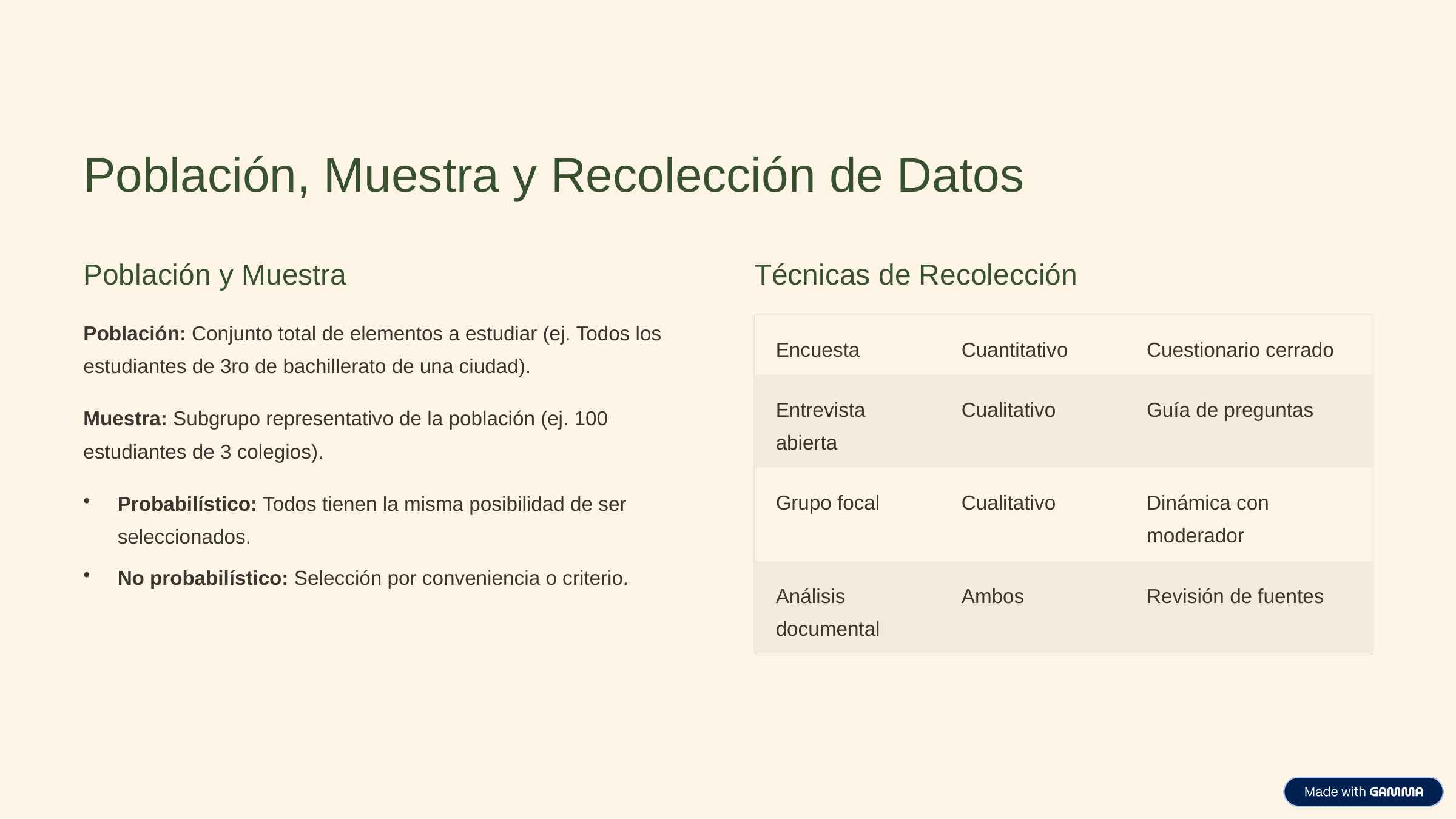

Población, Muestra y Recolección de Datos
Población y Muestra
Técnicas de Recolección
Población: Conjunto total de elementos a estudiar (ej. Todos los estudiantes de 3ro de bachillerato de una ciudad).

Encuesta
Cuantitativo
Cuestionario cerrado

Entrevista abierta
Cualitativo
Guía de preguntas
Muestra: Subgrupo representativo de la población (ej. 100 estudiantes de 3 colegios).

Grupo focal
Cualitativo
Dinámica con moderador
Probabilístico: Todos tienen la misma posibilidad de ser seleccionados.
No probabilístico: Selección por conveniencia o criterio.

Análisis documental
Ambos
Revisión de fuentes